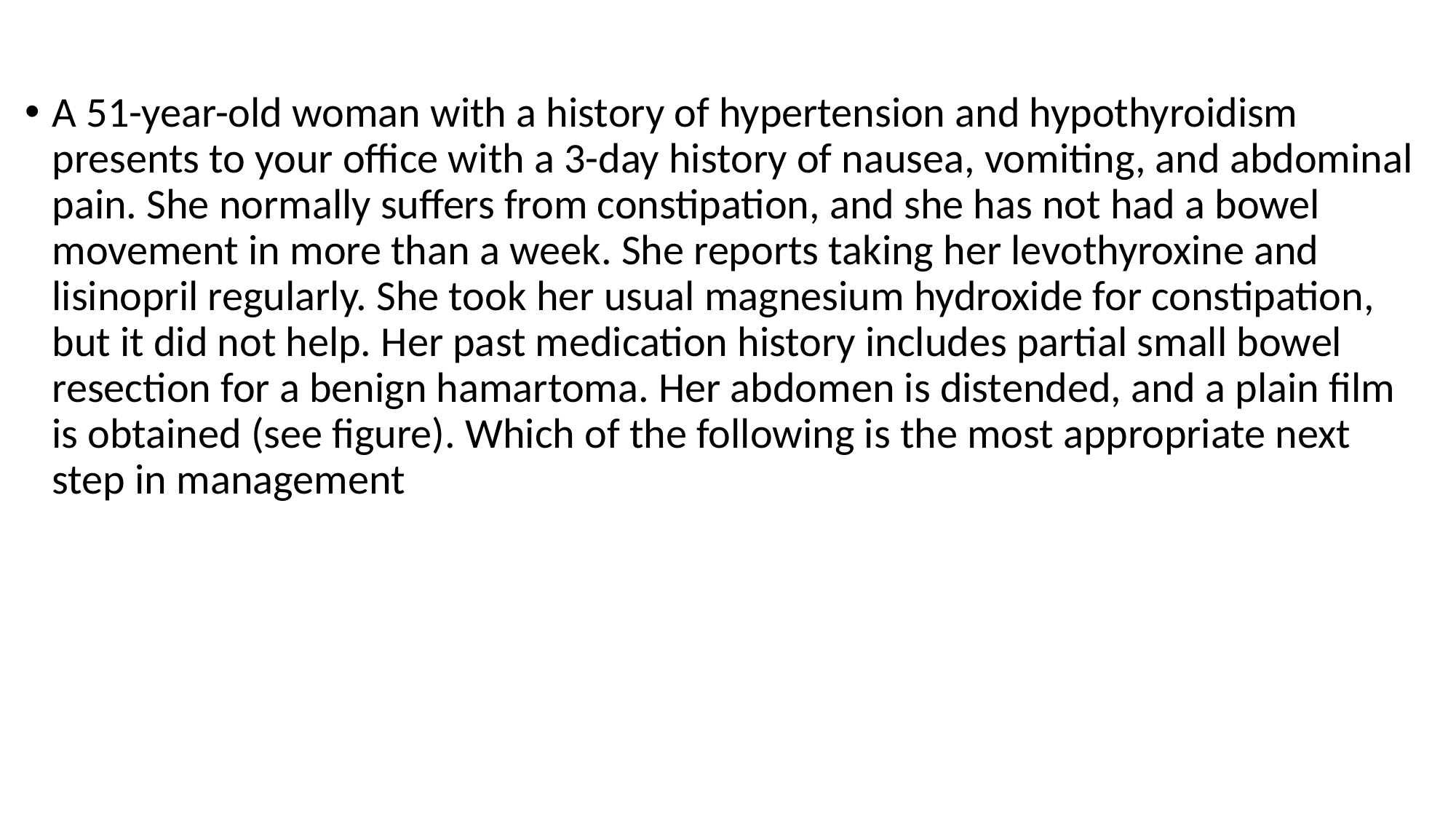

A 51-year-old woman with a history of hypertension and hypothyroidism presents to your office with a 3-day history of nausea, vomiting, and abdominal pain. She normally suffers from constipation, and she has not had a bowel movement in more than a week. She reports taking her levothyroxine and lisinopril regularly. She took her usual magnesium hydroxide for constipation, but it did not help. Her past medication history includes partial small bowel resection for a benign hamartoma. Her abdomen is distended, and a plain film is obtained (see figure). Which of the following is the most appropriate next step in management